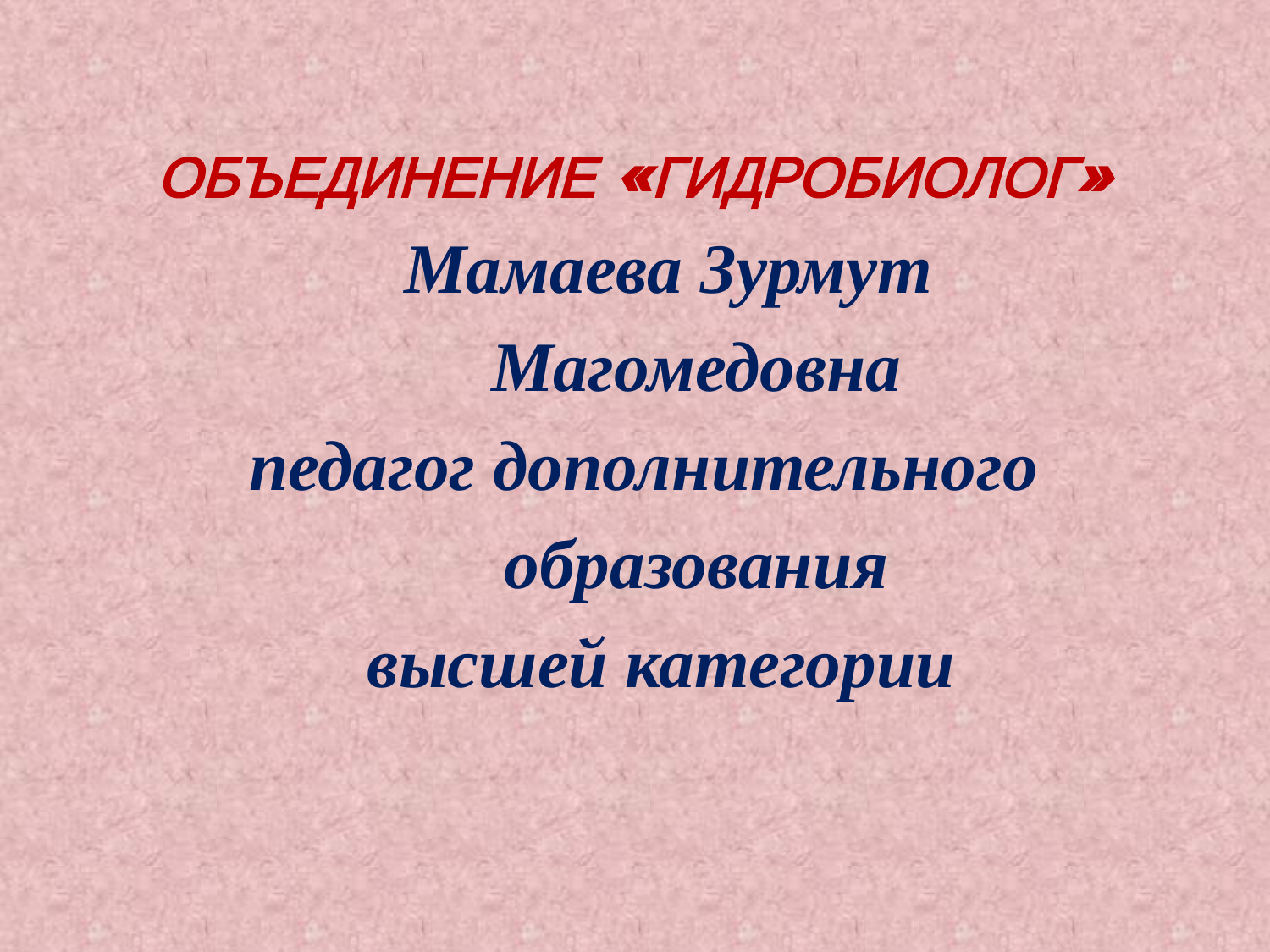

ОБЪЕДИНЕНИЕ «ГИДРОБИОЛОГ»
      Мамаева Зурмут
       Магомедовна
  педагог дополнительного
        образования
   высшей категории